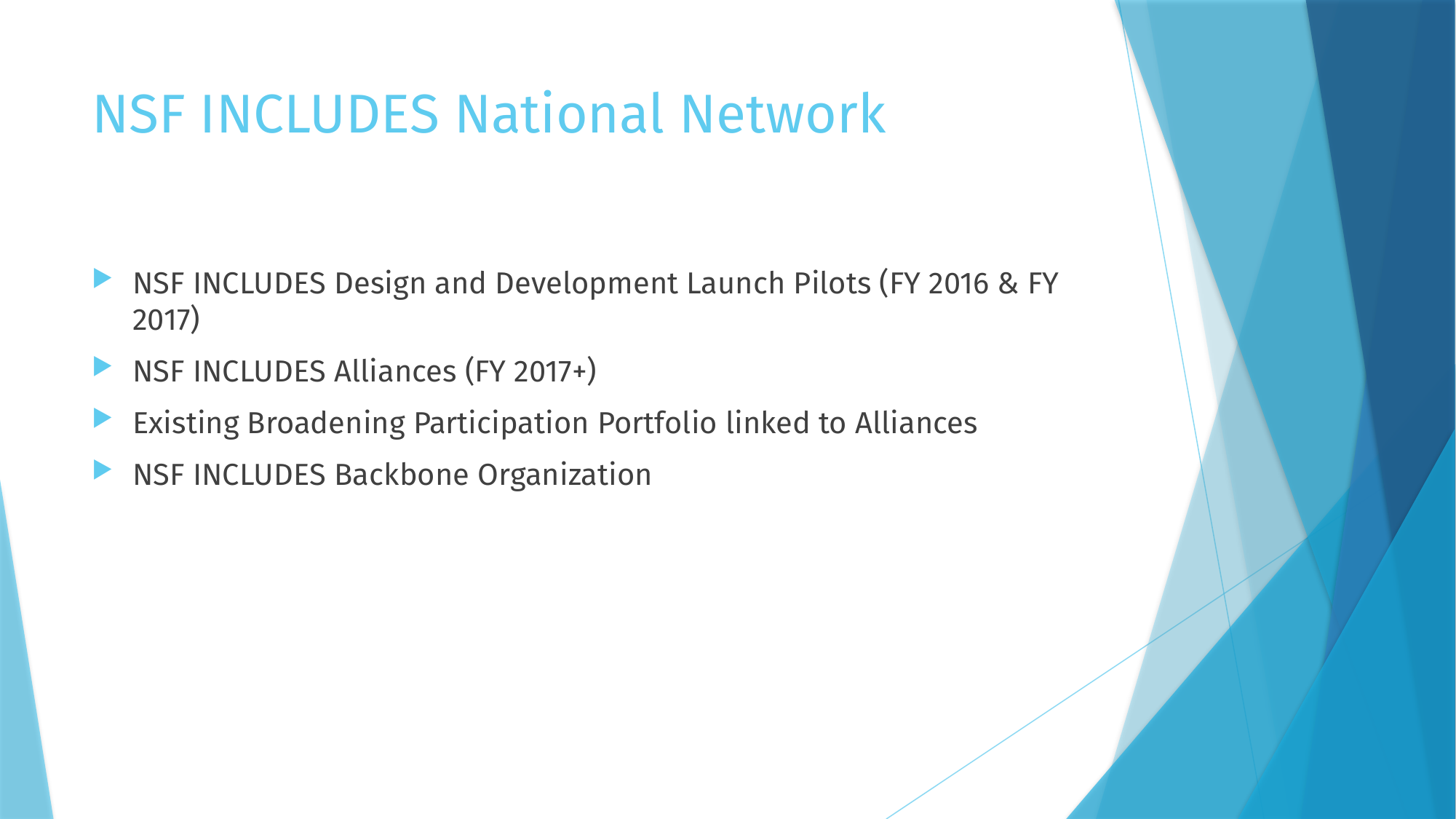

# NSF INCLUDES National Network
NSF INCLUDES Design and Development Launch Pilots (FY 2016 & FY 2017)
NSF INCLUDES Alliances (FY 2017+)
Existing Broadening Participation Portfolio linked to Alliances
NSF INCLUDES Backbone Organization